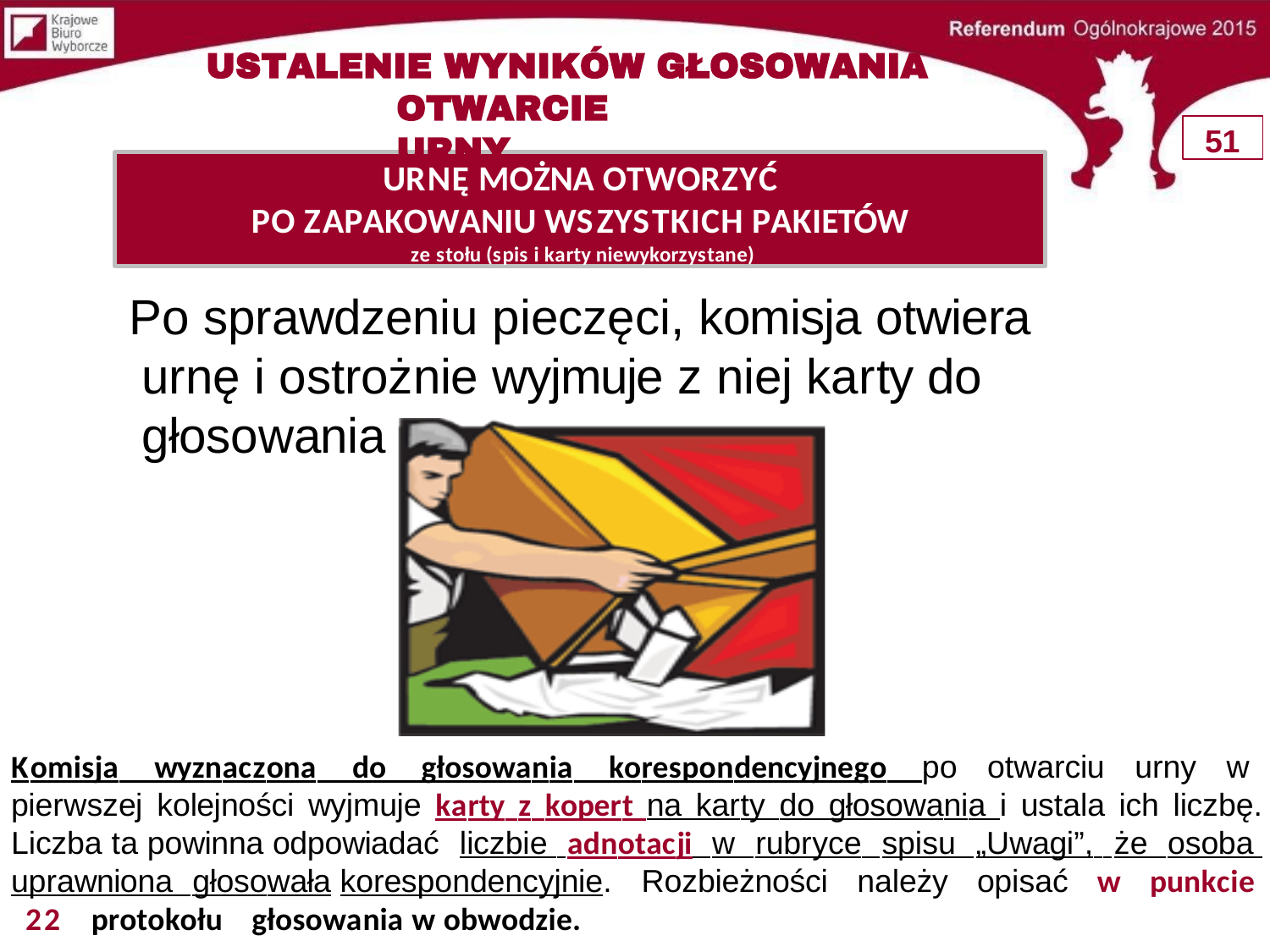

# USTALENIE WYNIKÓW GŁOSOWANIA
OTWARCIE URNY
51
URNĘ MOŻNA OTWORZYĆ
PO ZAPAKOWANIU WSZYSTKICH PAKIETÓW
ze stołu (spis i karty niewykorzystane)
Po sprawdzeniu pieczęci, komisja otwiera urnę i ostrożnie wyjmuje z niej karty do głosowania

Komisja   wyznaczona   do   głosowania   korespondencyjnego   po  otwarciu  urny  w  pierwszej kolejności wyjmuje karty z kopert na karty do głosowania i ustala ich liczbę. Liczba ta powinna odpowiadać  liczbie  adnotacji  w  rubryce  spisu  „Uwagi”,  że  osoba  uprawniona  głosowała korespondencyjnie.   Rozbieżności   należy   opisać   w    punkcie    22    protokołu    głosowania w obwodzie.